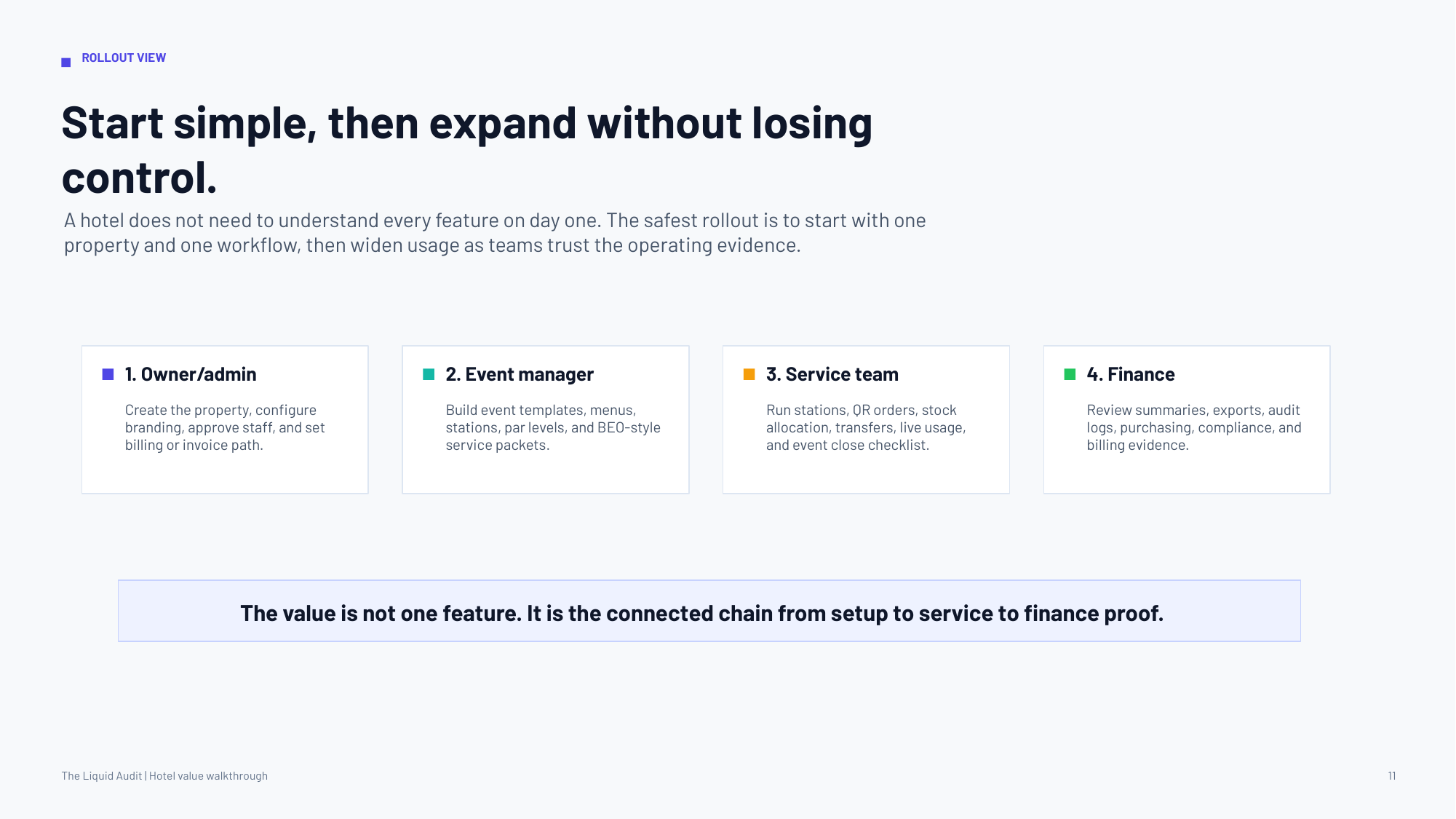

ROLLOUT VIEW

Start simple, then expand without losing control.
A hotel does not need to understand every feature on day one. The safest rollout is to start with one property and one workflow, then widen usage as teams trust the operating evidence.

1. Owner/admin
2. Event manager
3. Service team
4. Finance

Create the property, configure branding, approve staff, and set billing or invoice path.
Build event templates, menus, stations, par levels, and BEO-style service packets.
Run stations, QR orders, stock allocation, transfers, live usage, and event close checklist.
Review summaries, exports, audit logs, purchasing, compliance, and billing evidence.

The value is not one feature. It is the connected chain from setup to service to finance proof.
The Liquid Audit | Hotel value walkthrough
11